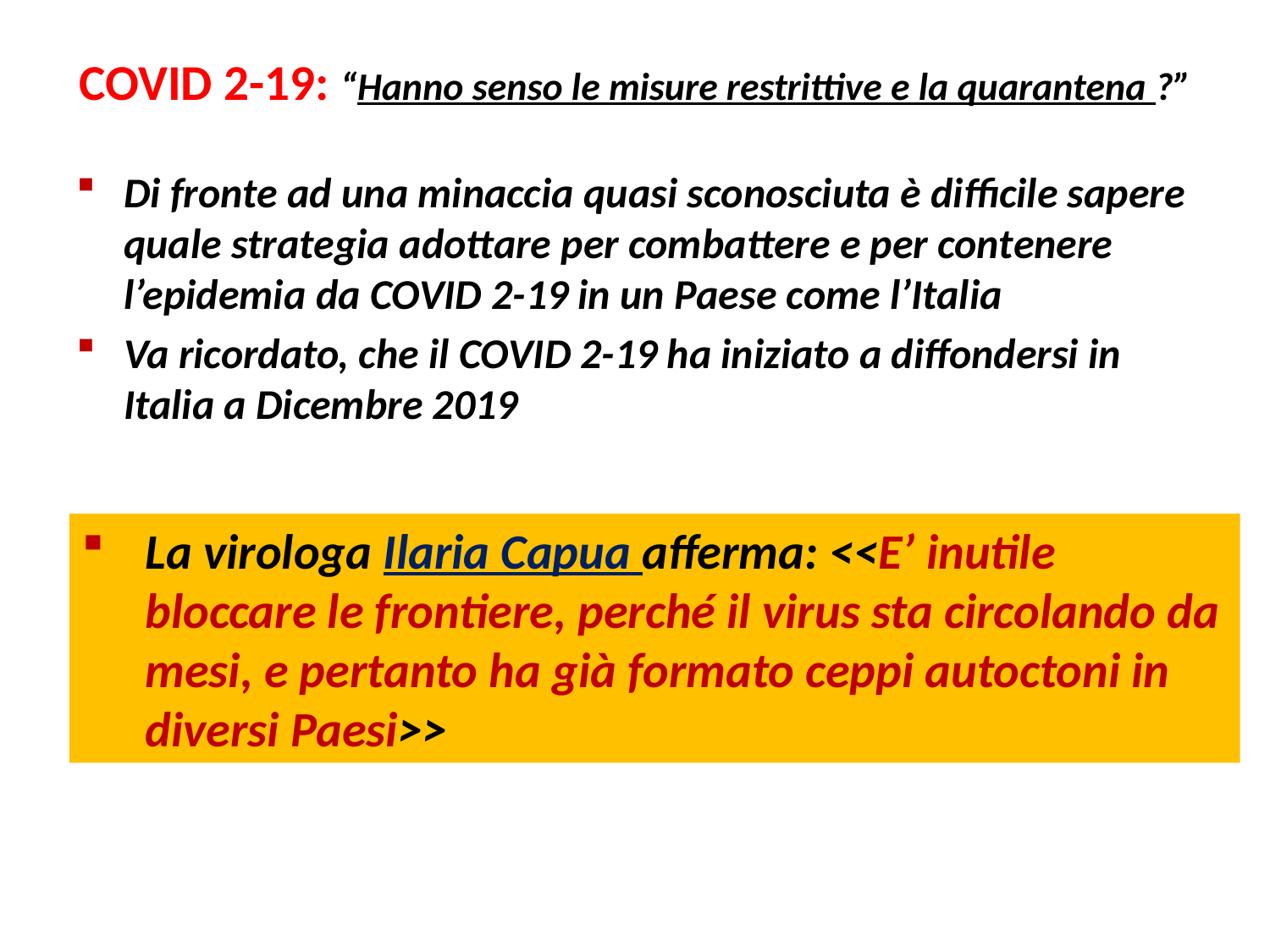

# COVID 2-19: “Hanno senso le misure restrittive e la quarantena ?”
Di fronte ad una minaccia quasi sconosciuta è difficile sapere quale strategia adottare per combattere e per contenere l’epidemia da COVID 2-19 in un Paese come l’Italia
Va ricordato, che il COVID 2-19 ha iniziato a diffondersi in Italia a Dicembre 2019

La virologa Ilaria Capua afferma: <<E’ inutile bloccare le frontiere, perché il virus sta circolando da mesi, e pertanto ha già formato ceppi autoctoni in diversi Paesi>>